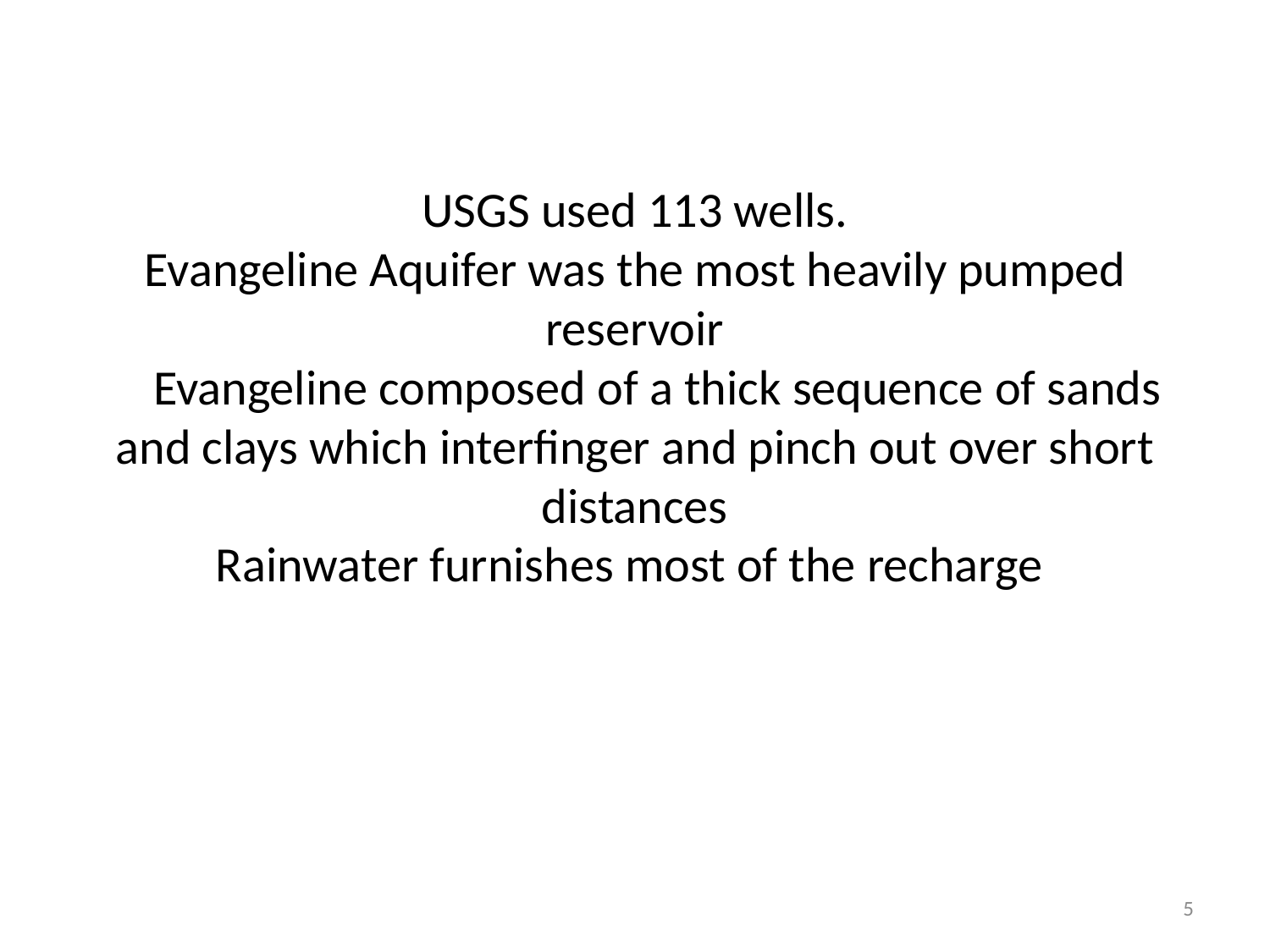

# USGS used 113 wells. Evangeline Aquifer was the most heavily pumped reservoir Evangeline composed of a thick sequence of sands and clays which interfinger and pinch out over short distances Rainwater furnishes most of the recharge
5